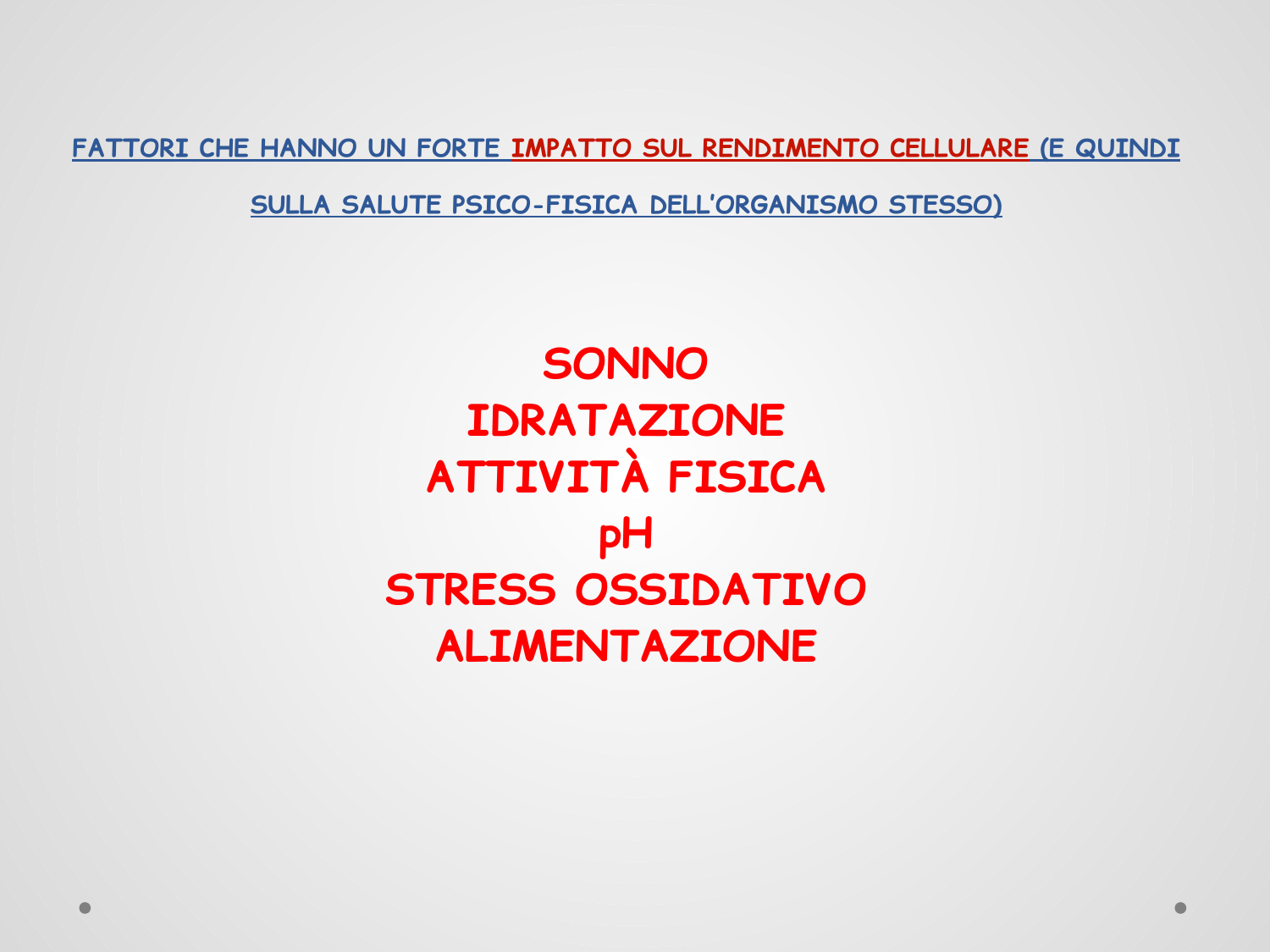

# FATTORI CHE HANNO UN FORTE IMPATTO SUL RENDIMENTO CELLULARE (E QUINDI SULLA SALUTE PSICO-FISICA DELL’ORGANISMO STESSO) SONNO IDRATAZIONE ATTIVITÀ FISICA pH STRESS OSSIDATIVO ALIMENTAZIONE